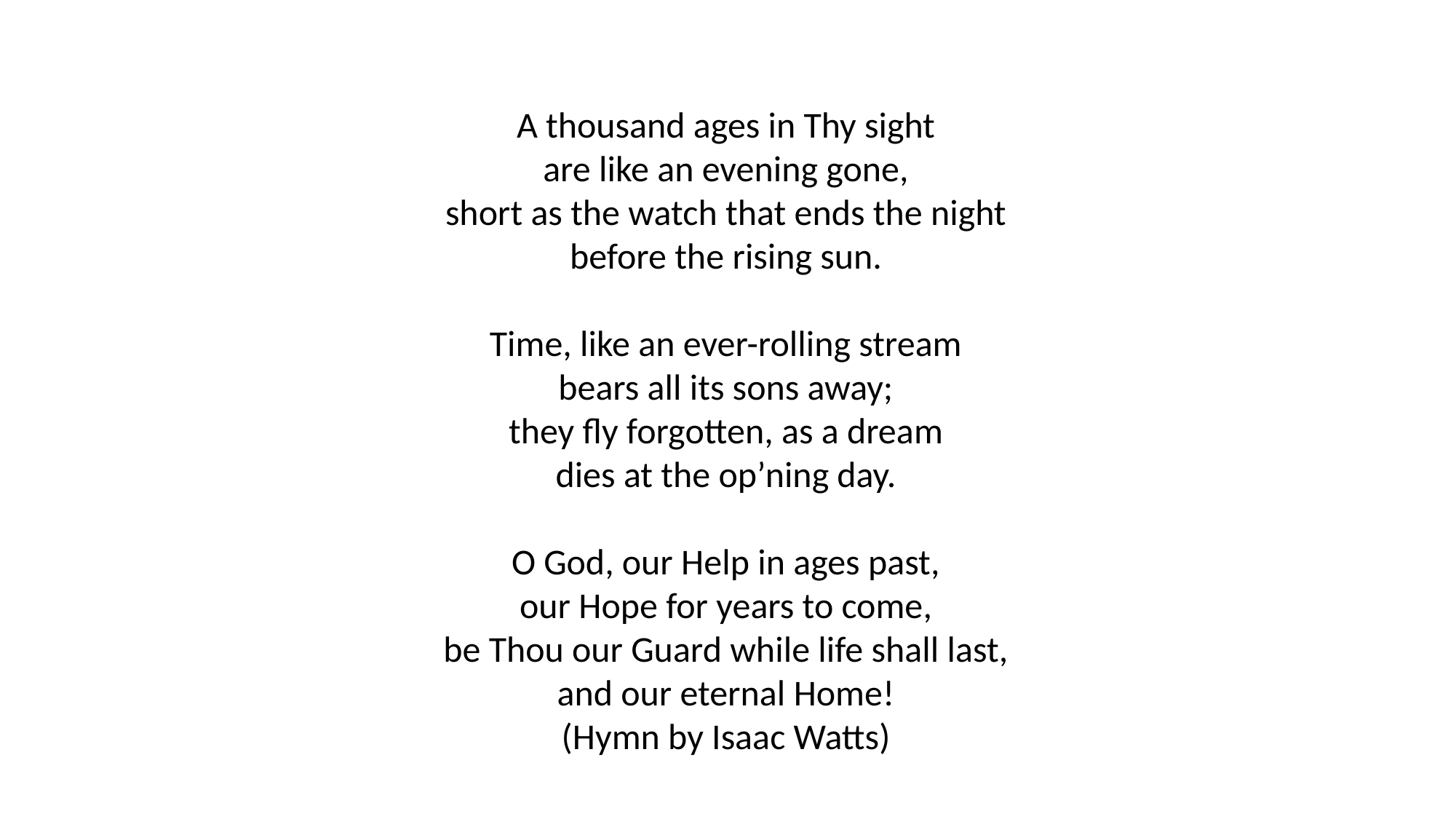

A thousand ages in Thy sight
are like an evening gone,
short as the watch that ends the night
before the rising sun.

Time, like an ever-rolling stream
bears all its sons away;
they fly forgotten, as a dream
dies at the op’ning day.

O God, our Help in ages past,
our Hope for years to come,
be Thou our Guard while life shall last,
and our eternal Home!
(Hymn by Isaac Watts)